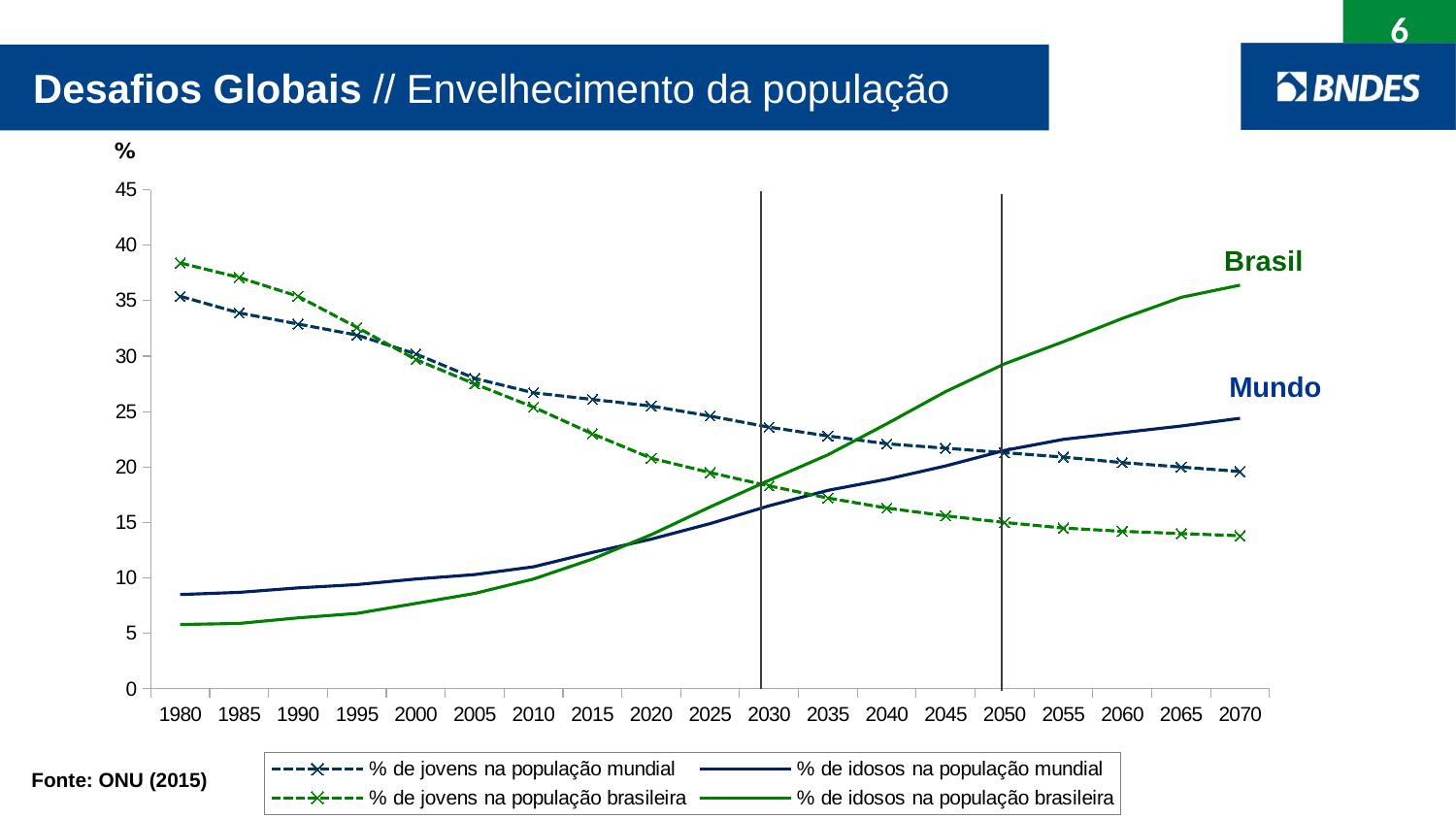

Desafios Globais // Envelhecimento da população

%

### Chart

| Category | % de jovens na população mundial | % de idosos na população mundial | % de jovens na população brasileira | % de idosos na população brasileira |
|---|---|---|---|---|
| 1980 | 35.4 | 8.5 | 38.4 | 5.8 |
| 1985 | 33.9 | 8.700000000000001 | 37.1 | 5.9 |
| 1990 | 32.9 | 9.1 | 35.4 | 6.4 |
| 1995 | 31.9 | 9.4 | 32.6 | 6.8 |
| 2000 | 30.2 | 9.9 | 29.7 | 7.7 |
| 2005 | 28.0 | 10.3 | 27.5 | 8.6 |
| 2010 | 26.7 | 11.0 | 25.4 | 9.9 |
| 2015 | 26.1 | 12.3 | 23.0 | 11.7 |
| 2020 | 25.5 | 13.5 | 20.8 | 13.9 |
| 2025 | 24.6 | 14.9 | 19.5 | 16.4 |
| 2030 | 23.6 | 16.5 | 18.3 | 18.8 |
| 2035 | 22.8 | 17.9 | 17.2 | 21.1 |
| 2040 | 22.1 | 18.9 | 16.3 | 23.9 |
| 2045 | 21.7 | 20.1 | 15.6 | 26.8 |
| 2050 | 21.3 | 21.5 | 15.0 | 29.3 |
| 2055 | 20.9 | 22.5 | 14.5 | 31.3 |
| 2060 | 20.4 | 23.1 | 14.2 | 33.4 |
| 2065 | 20.0 | 23.7 | 14.0 | 35.3 |
| 2070 | 19.6 | 24.4 | 13.8 | 36.4 |
Brasil
Mundo
Fonte: ONU (2015)